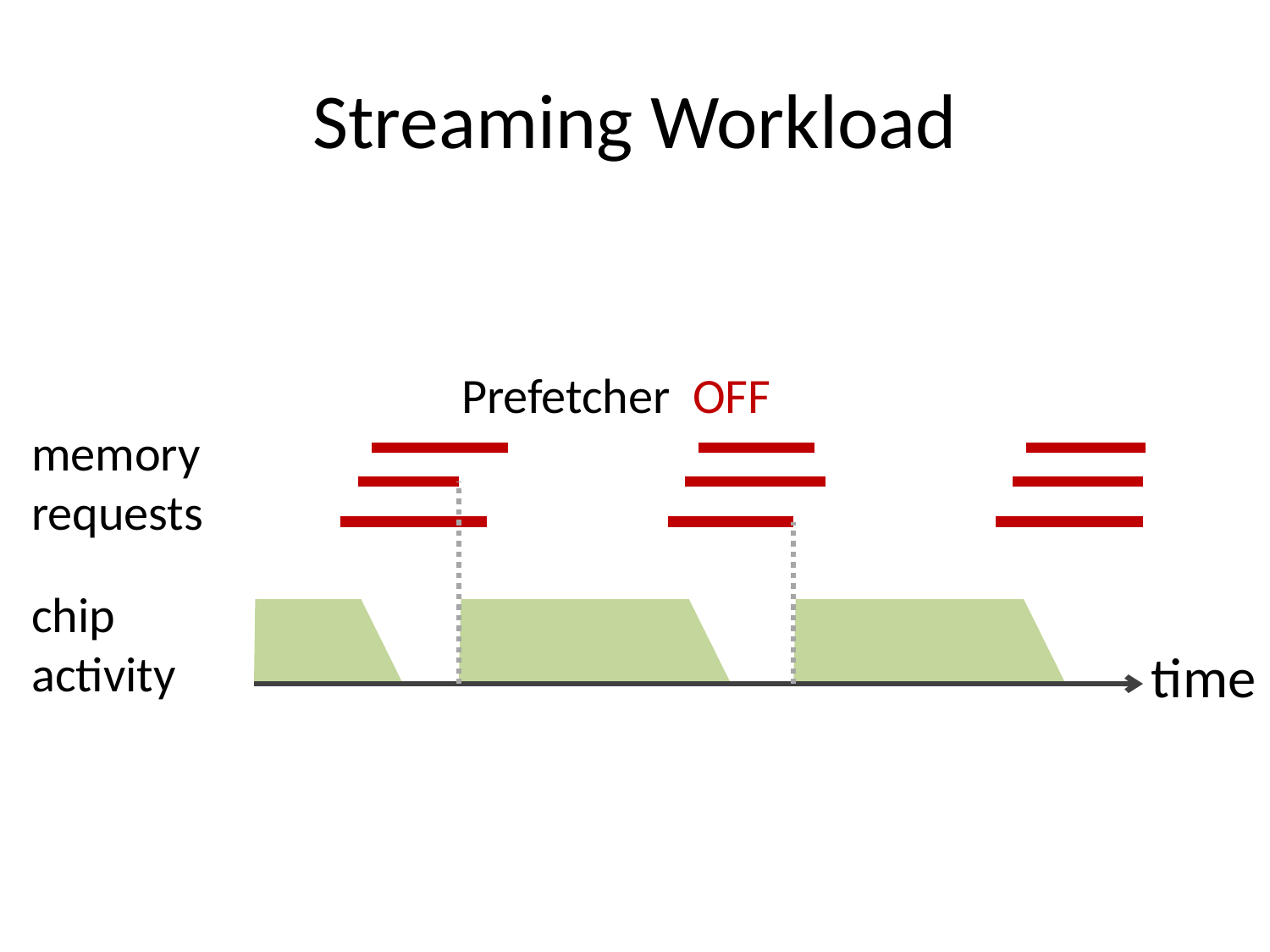

# Streaming Workload
Prefetcher  OFF
memory
requests
chip
activity

time
Prefetcher  ON
memory
requests
chip
activity

time
Prefetcher  ON   Frequency +200 MHz
memory
requests
chip
activity

time
Prefetcher  ON   Frequency +500 MHz
memory
requests
chip
activity

time

27